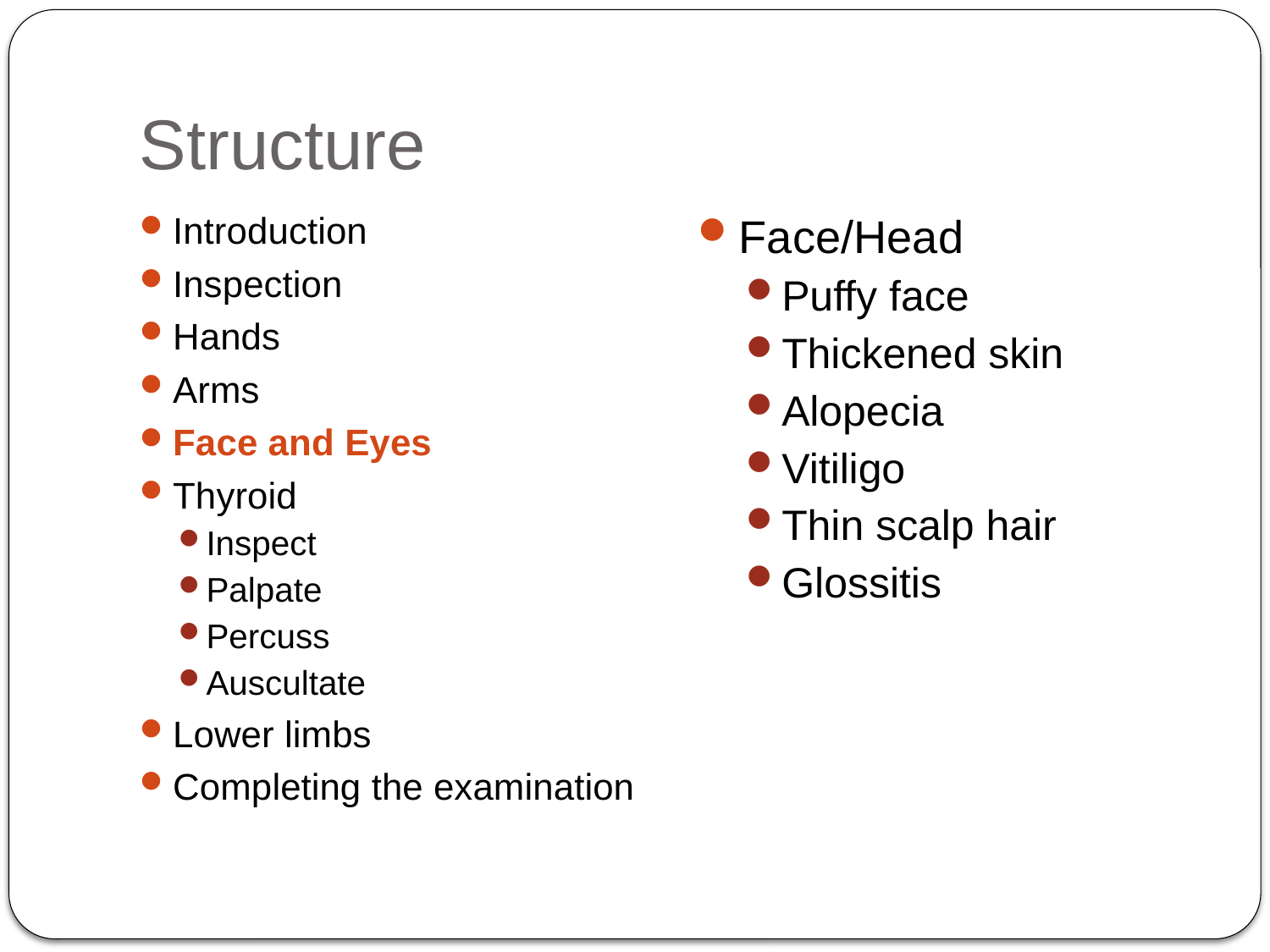

# Structure
Introduction
Inspection
Hands
Arms
Face and Eyes
Thyroid
Inspect
Palpate
Percuss
Auscultate
Lower limbs
Completing the examination
Face/Head
Puffy face
Thickened skin
Alopecia
Vitiligo
Thin scalp hair
Glossitis